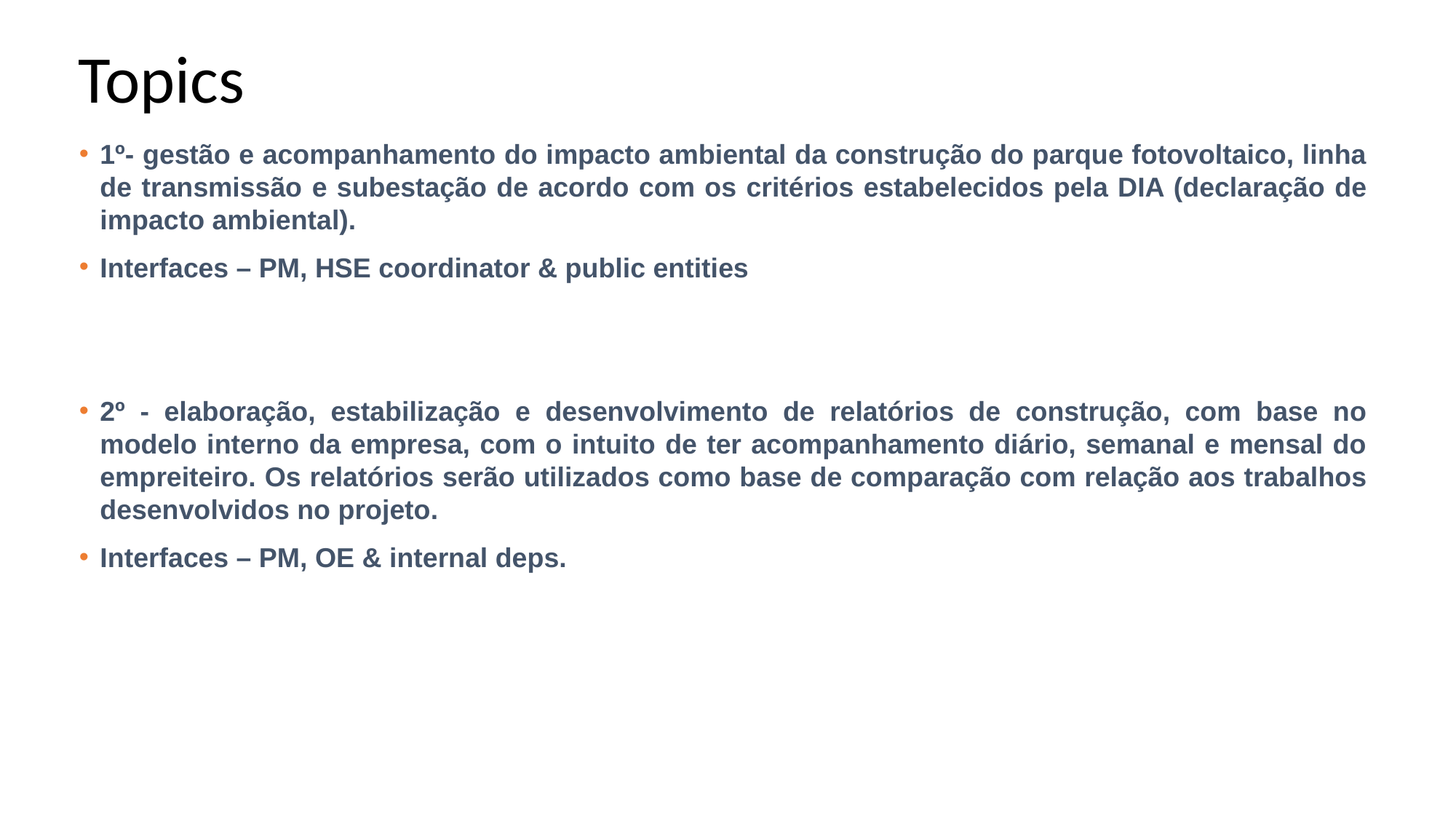

Topics
1º- gestão e acompanhamento do impacto ambiental da construção do parque fotovoltaico, linha de transmissão e subestação de acordo com os critérios estabelecidos pela DIA (declaração de impacto ambiental).
Interfaces – PM, HSE coordinator & public entities

2º - elaboração, estabilização e desenvolvimento de relatórios de construção, com base no modelo interno da empresa, com o intuito de ter acompanhamento diário, semanal e mensal do empreiteiro. Os relatórios serão utilizados como base de comparação com relação aos trabalhos desenvolvidos no projeto.
Interfaces – PM, OE & internal deps.